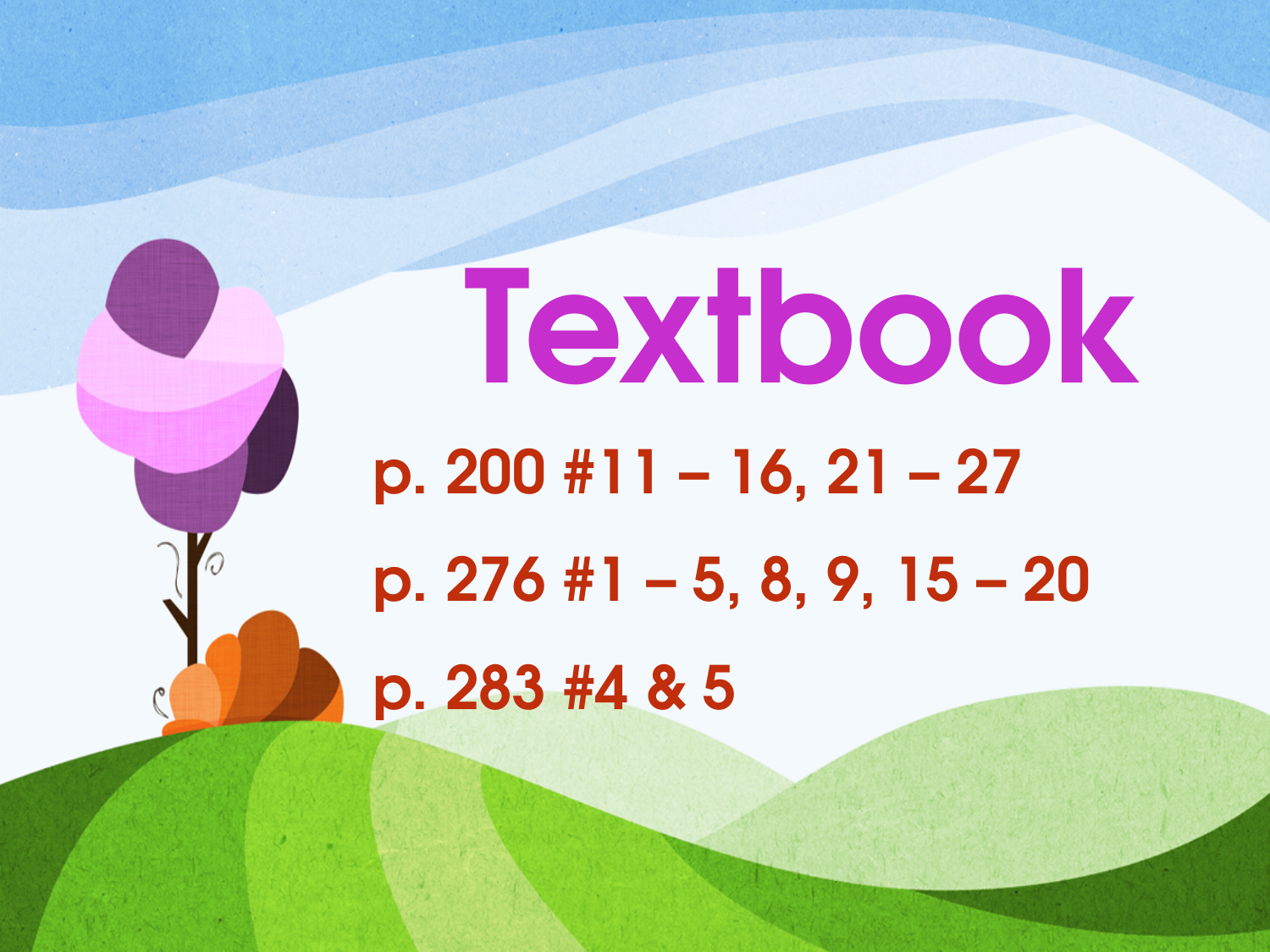

# Textbook
p. 200 #11 – 16, 21 – 27
p. 276 #1 – 5, 8, 9, 15 – 20
p. 283 #4 & 5